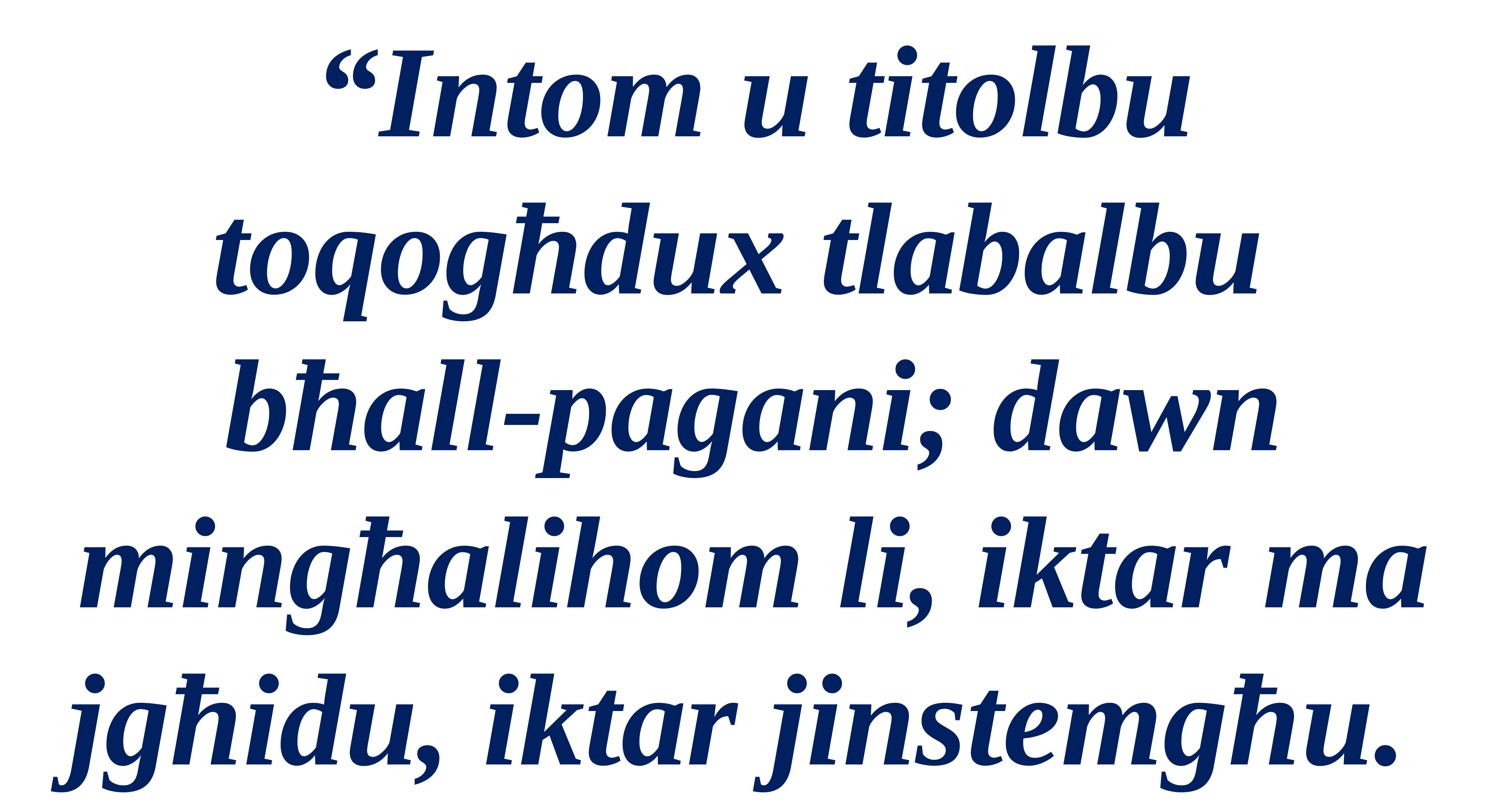

“Intom u titolbu toqogħdux tlabalbu
bħall-pagani; dawn mingħalihom li, iktar ma jgħidu, iktar jinstemgħu.